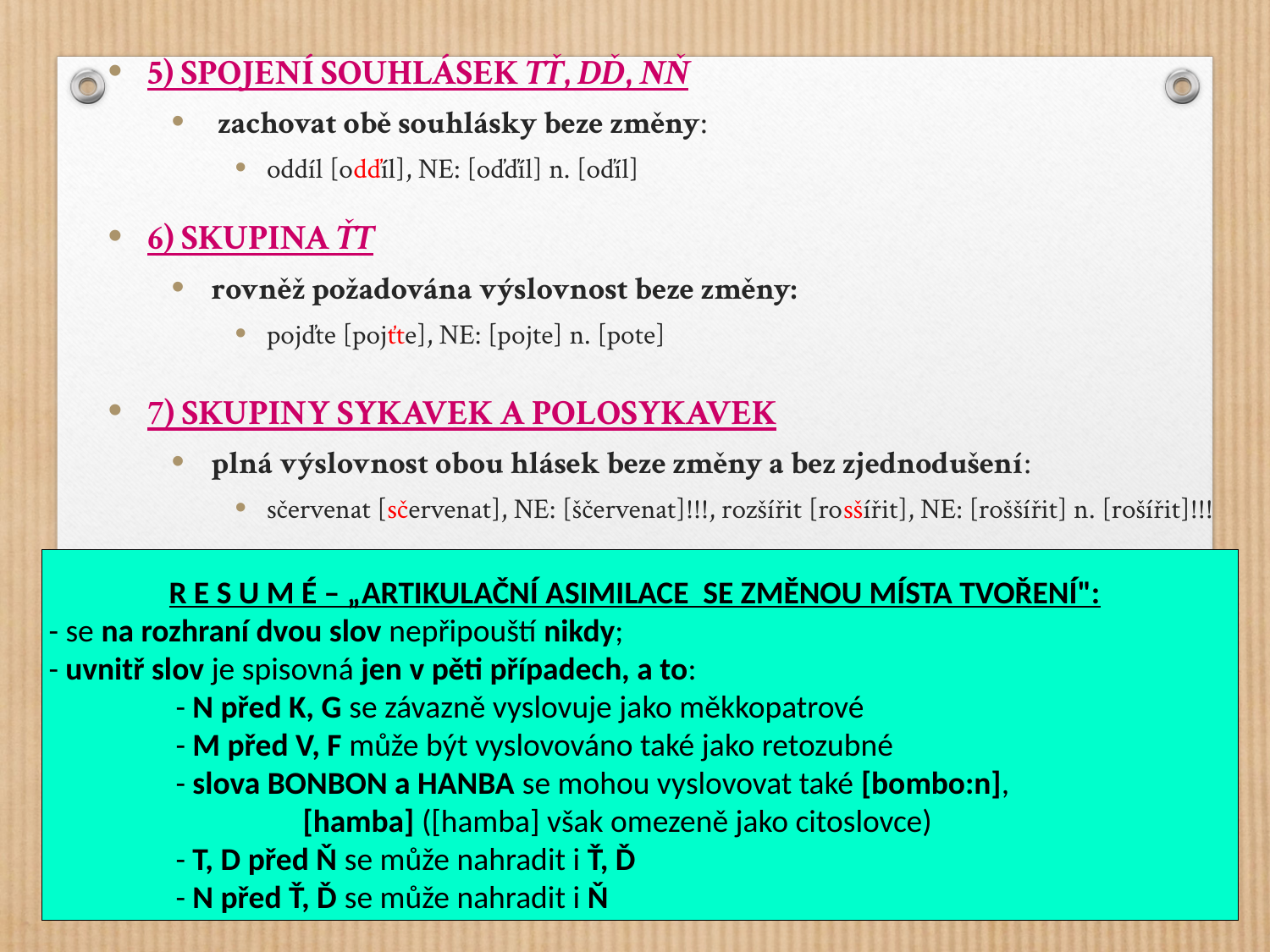

5) SPOJENÍ SOUHLÁSEK TŤ, DĎ, NŇ
 zachovat obě souhlásky beze změny:
oddíl [odďíl], NE: [oďďíl] n. [oďíl]
6) SKUPINA ŤT
rovněž požadována výslovnost beze změny:
pojďte [pojťte], NE: [pojte] n. [pote]
7) SKUPINY SYKAVEK A POLOSYKAVEK
plná výslovnost obou hlásek beze změny a bez zjednodušení:
sčervenat [sčervenat], NE: [ščervenat]!!!, rozšířit [rosšířit], NE: [roššířit] n. [rošířit]!!!

R E S U M É – „ARTIKULAČNÍ ASIMILACE  SE ZMĚNOU MÍSTA TVOŘENÍ":
- se na rozhraní dvou slov nepřipouští nikdy;
- uvnitř slov je spisovná jen v pěti případech, a to:
	- N před K, G se závazně vyslovuje jako měkkopatrové
	- M před V, F může být vyslovováno také jako retozubné
	- slova BONBON a HANBA se mohou vyslovovat také [bombo:n],
		[hamba] ([hamba] však omezeně jako citoslovce)
	- T, D před Ň se může nahradit i Ť, Ď
	- N před Ť, Ď se může nahradit i Ň